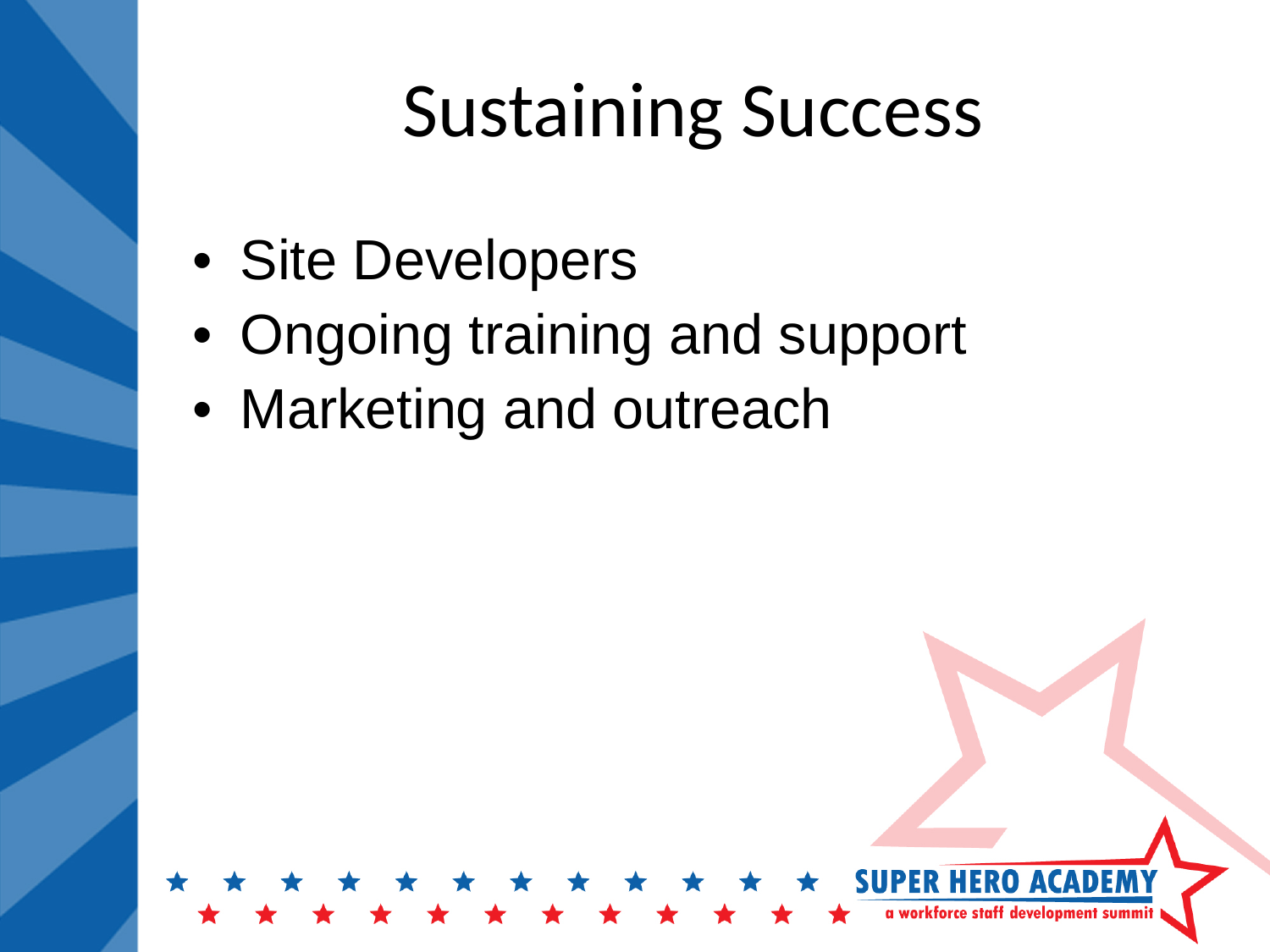

Sustaining Success
Site Developers
Ongoing training and support
Marketing and outreach